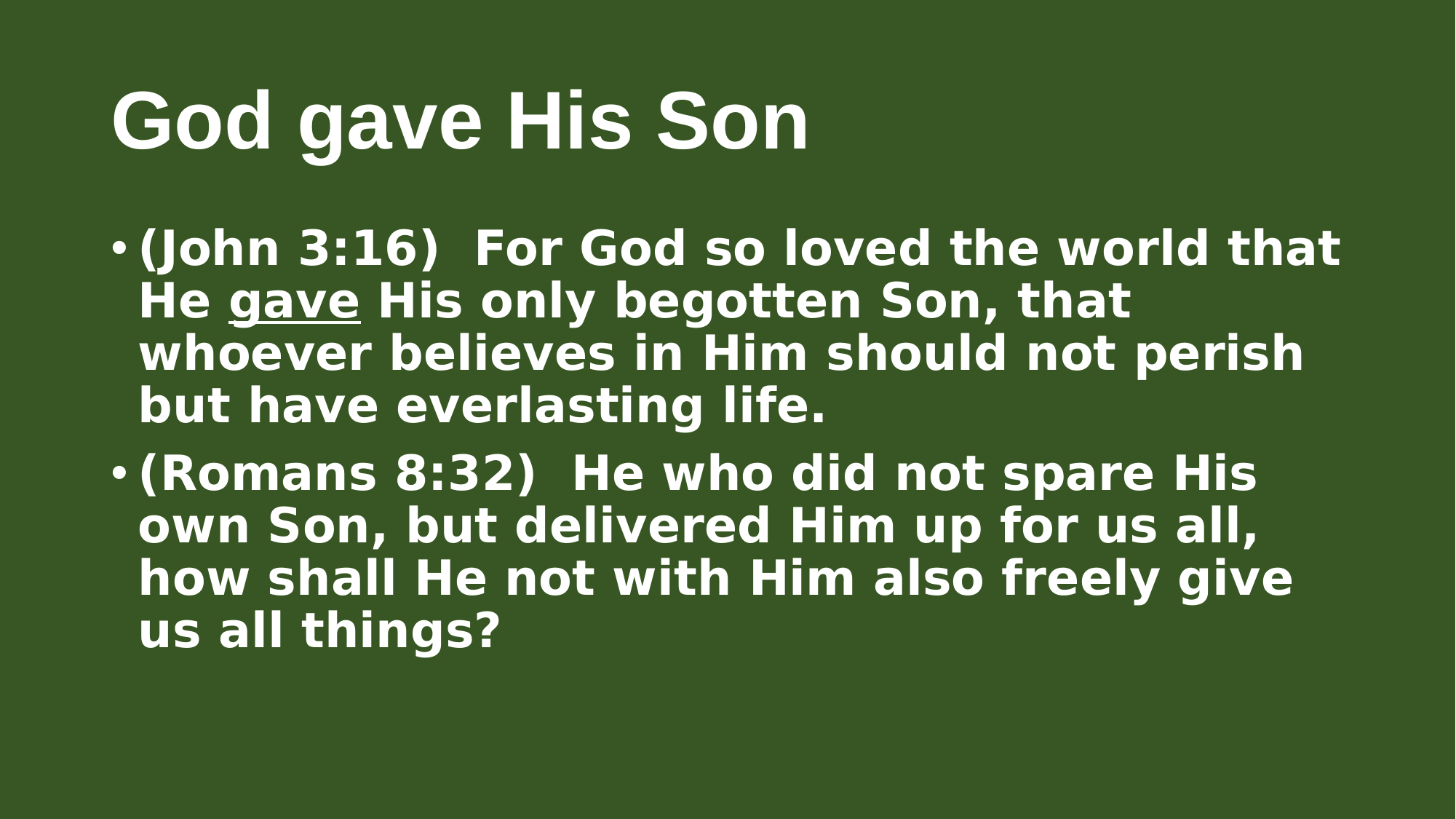

# God gave His Son
(John 3:16)  For God so loved the world that He gave His only begotten Son, that whoever believes in Him should not perish but have everlasting life.
(Romans 8:32)  He who did not spare His own Son, but delivered Him up for us all, how shall He not with Him also freely give us all things?